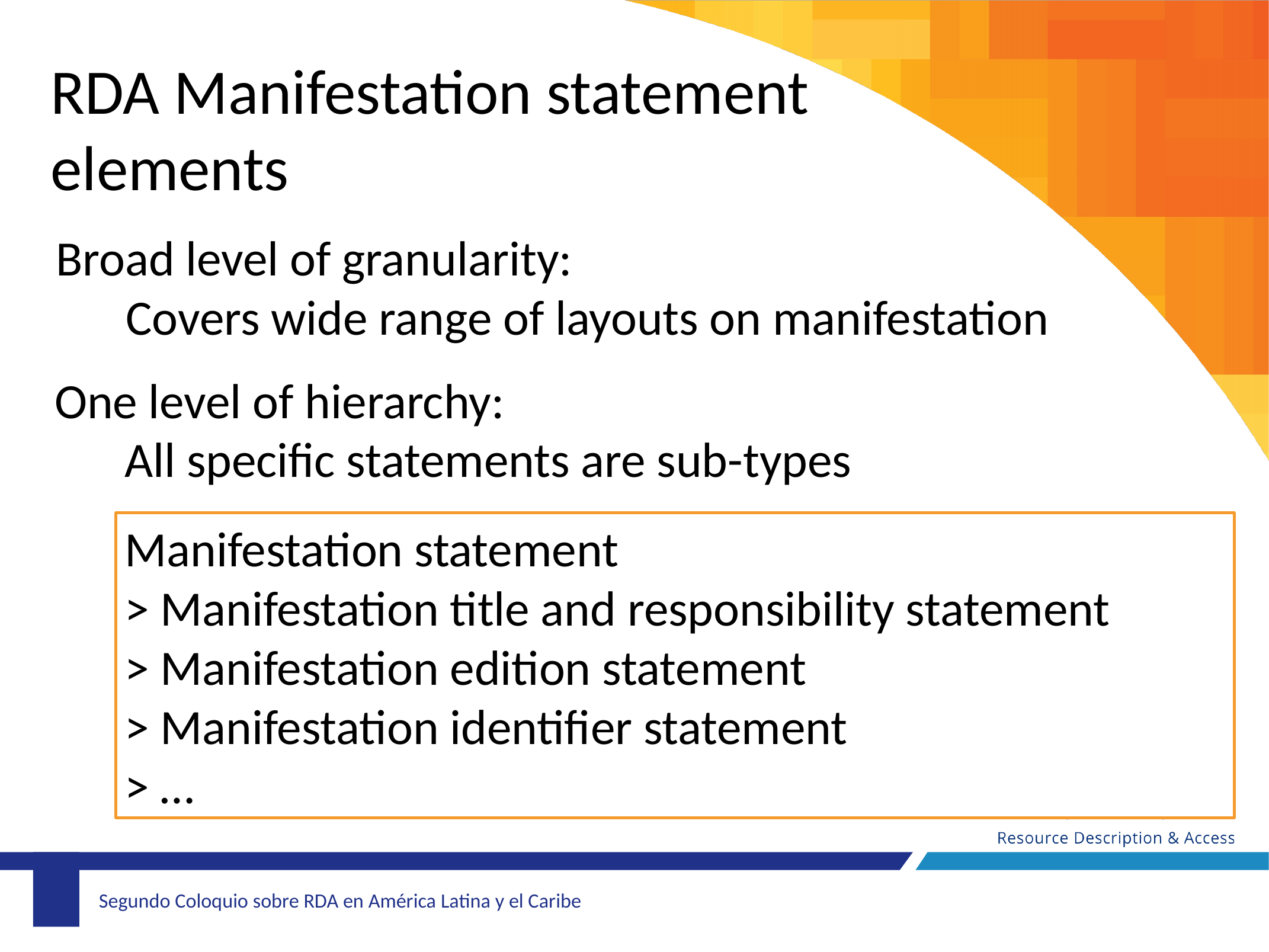

RDA Manifestation statement elements
Broad level of granularity:
Covers wide range of layouts on manifestation
One level of hierarchy:
All specific statements are sub-types
Manifestation statement
> Manifestation title and responsibility statement
> Manifestation edition statement
> Manifestation identifier statement
> …